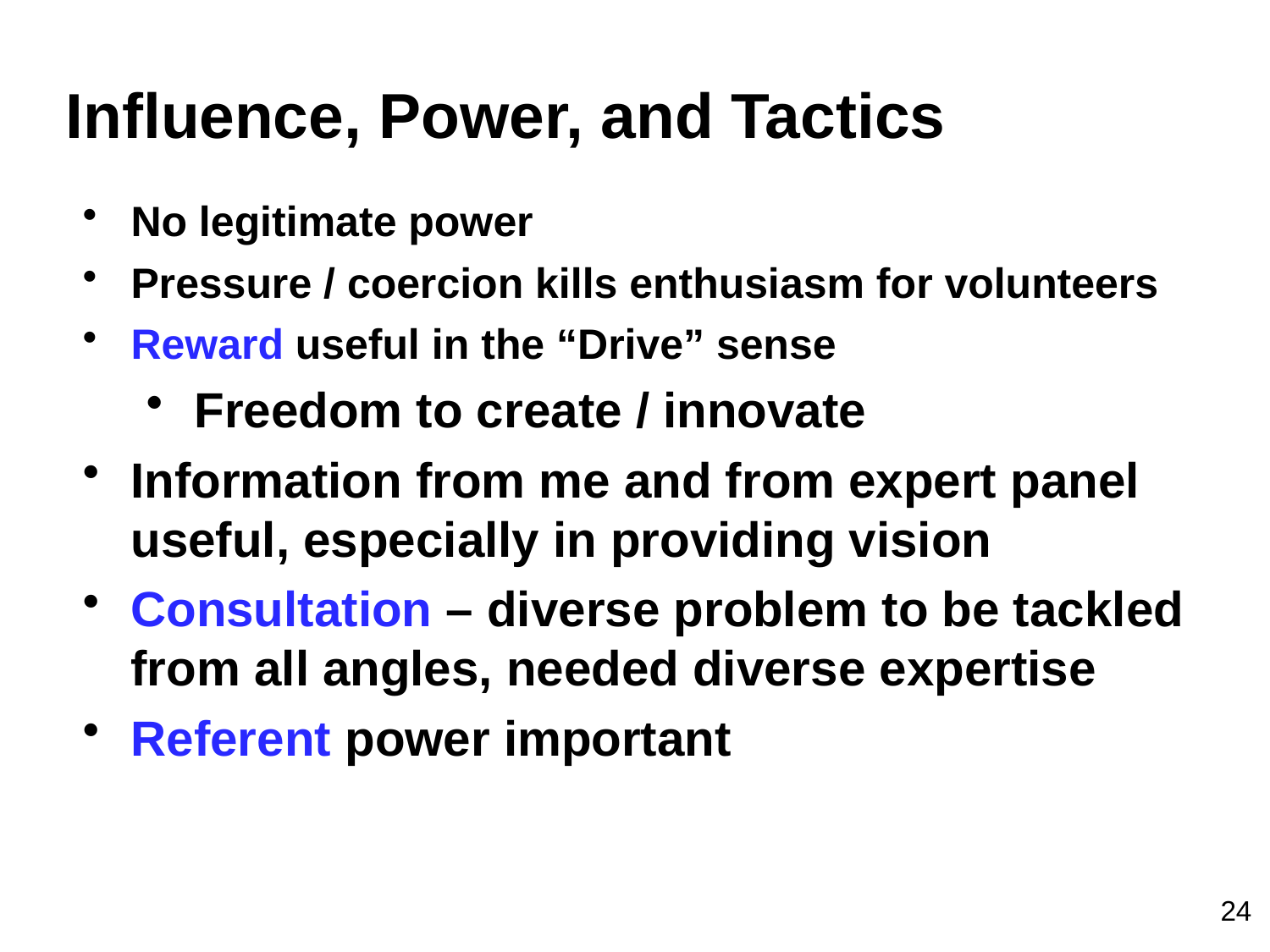

Influence, Power, and Tactics

No legitimate power
Pressure / coercion kills enthusiasm for volunteers
Reward useful in the “Drive” sense
Freedom to create / innovate
Information from me and from expert panel useful, especially in providing vision
Consultation – diverse problem to be tackled from all angles, needed diverse expertise
Referent power important

 24